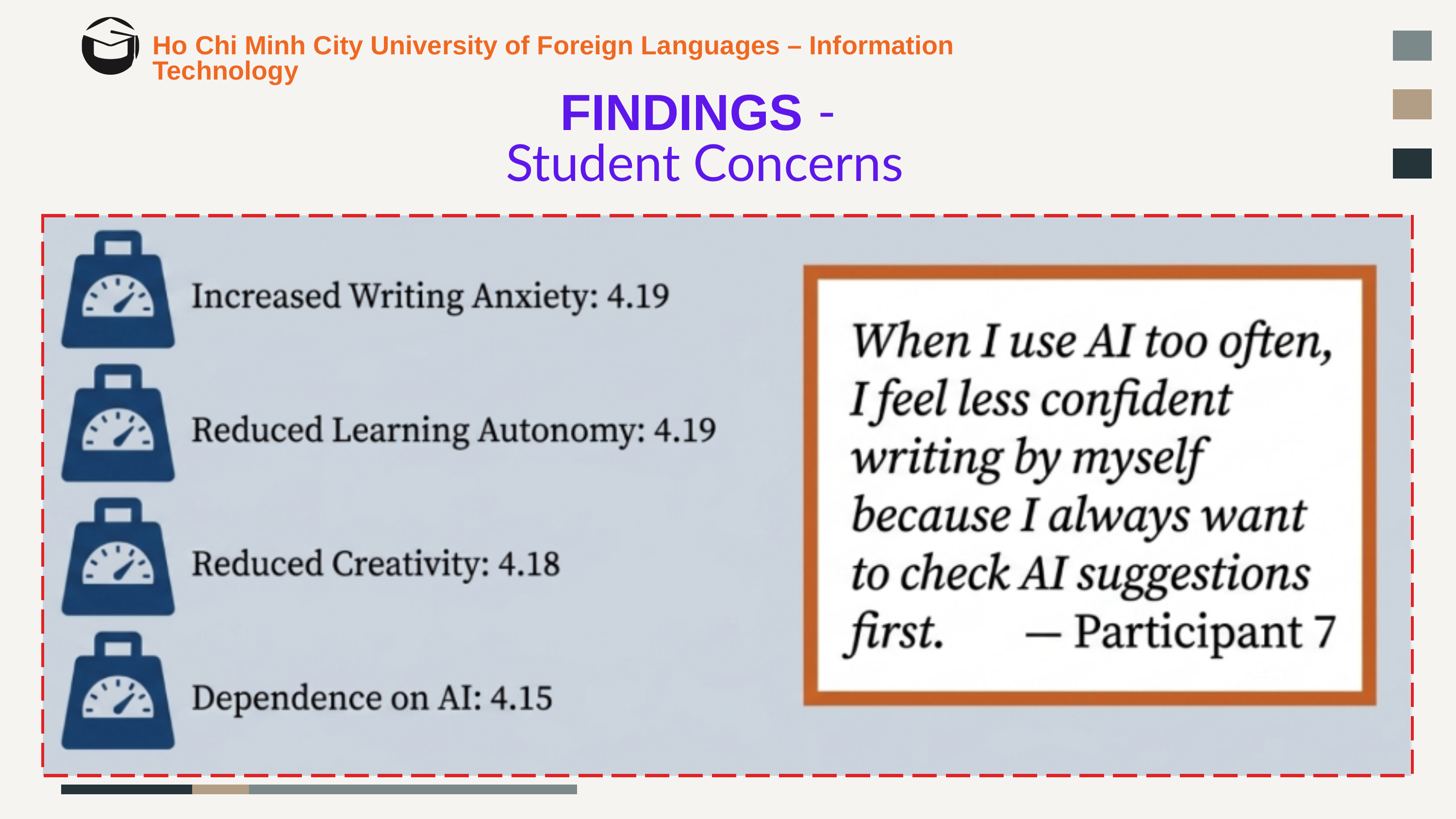

Ho Chi Minh City University of Foreign Languages – Information Technology

FINDINGS -
Student Concerns